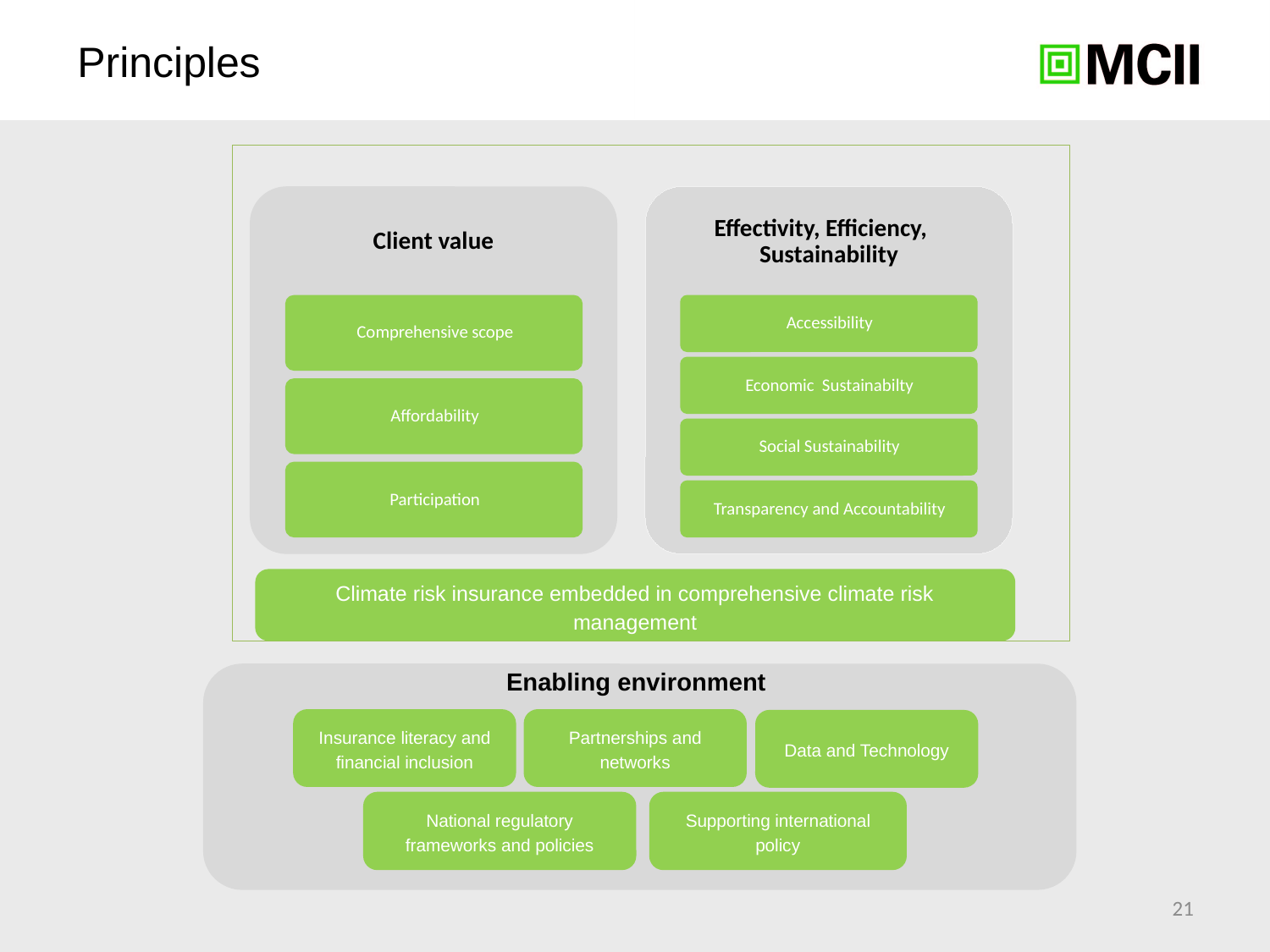

Principles

Client value
Comprehensive scope
Affordability
Participation
Effectivity, Efficiency,    Sustainability
Accessibility
Economic  Sustainabilty
Social Sustainability
Transparency and Accountability
Climate risk insurance embedded in comprehensive climate risk management
Enabling environment

Insurance literacy and financial inclusion
Partnerships and networks
Data and Technology
National regulatory frameworks and policies
Supporting international policy

21